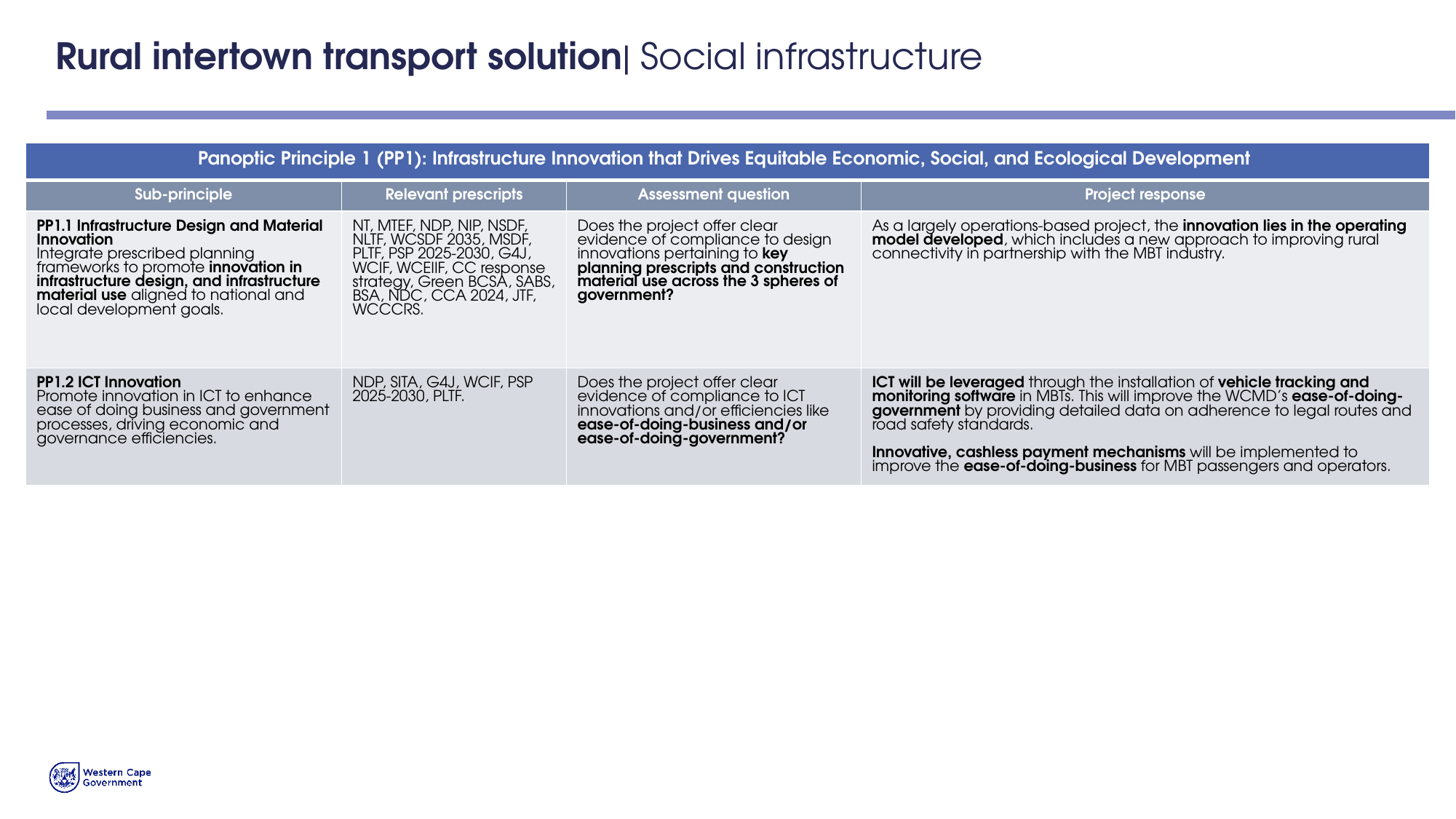

# Rural intertown transport solution| Social infrastructure
| Panoptic Principle 1 (PP1): Infrastructure Innovation that Drives Equitable Economic, Social, and Ecological Development |  |  |  |
| --- | --- | --- | --- |
| Sub-principle | Relevant prescripts | Assessment question | Project response |
| PP1.1 Infrastructure Design and Material Innovation Integrate prescribed planning frameworks to promote innovation in infrastructure design, and infrastructure material use aligned to national and local development goals. | NT, MTEF, NDP, NIP, NSDF, NLTF, WCSDF 2035, MSDF, PLTF, PSP 2025-2030, G4J, WCIF, WCEIIF, CC response strategy, Green BCSA, SABS, BSA, NDC, CCA 2024, JTF, WCCCRS. | Does the project offer clear evidence of compliance to design innovations pertaining to key planning prescripts and construction material use across the 3 spheres of government? | As a largely operations-based project, the innovation lies in the operating model developed, which includes a new approach to improving rural connectivity in partnership with the MBT industry. |
| PP1.2 ICT Innovation Promote innovation in ICT to enhance ease of doing business and government processes, driving economic and governance efficiencies. | NDP, SITA, G4J, WCIF, PSP 2025-2030, PLTF. | Does the project offer clear evidence of compliance to ICT innovations and/or efficiencies like ease-of-doing-business and/or ease-of-doing-government? | ICT will be leveraged through the installation of vehicle tracking and monitoring software in MBTs. This will improve the WCMD’s ease-of-doing-government by providing detailed data on adherence to legal routes and road safety standards. Innovative, cashless payment mechanisms will be implemented to improve the ease-of-doing-business for MBT passengers and operators. |